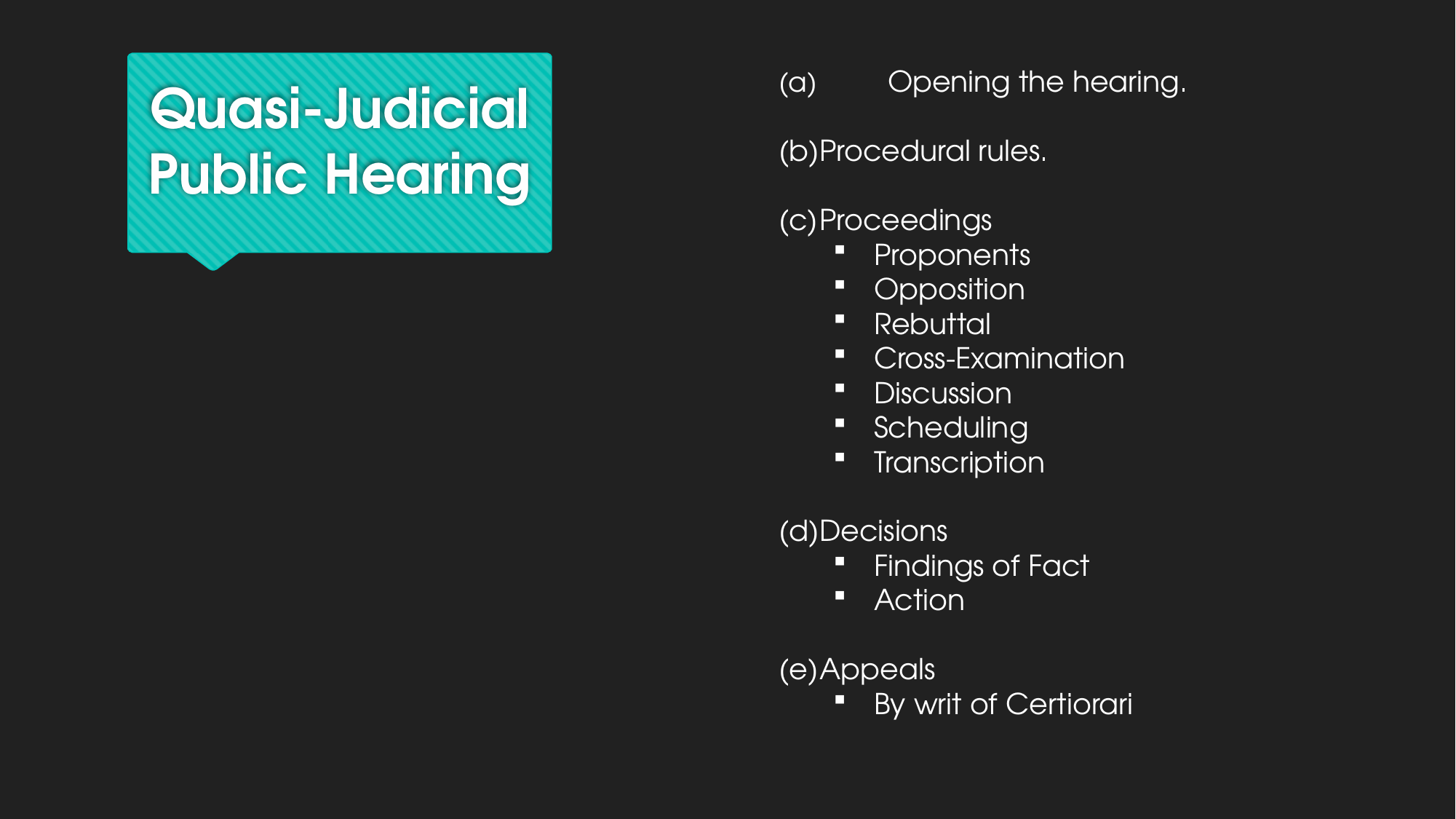

# Quasi-Judicial Public Hearing
(a)	Opening the hearing.

Procedural rules.

Proceedings
Proponents
Opposition
Rebuttal
Cross-Examination
Discussion
Scheduling
Transcription

Decisions
Findings of Fact
Action

Appeals
By writ of Certiorari